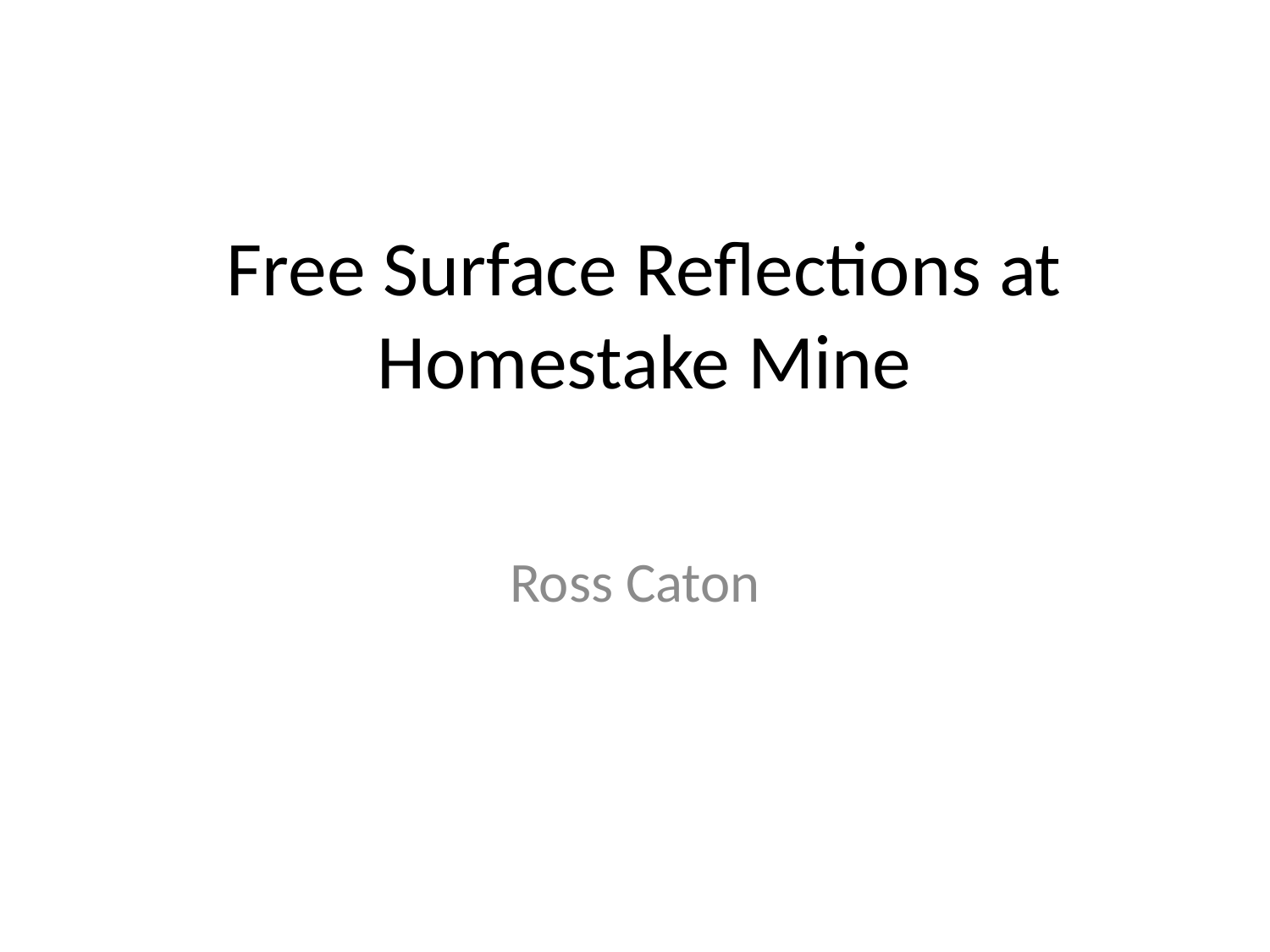

# Free Surface Reflections at Homestake Mine
Ross Caton